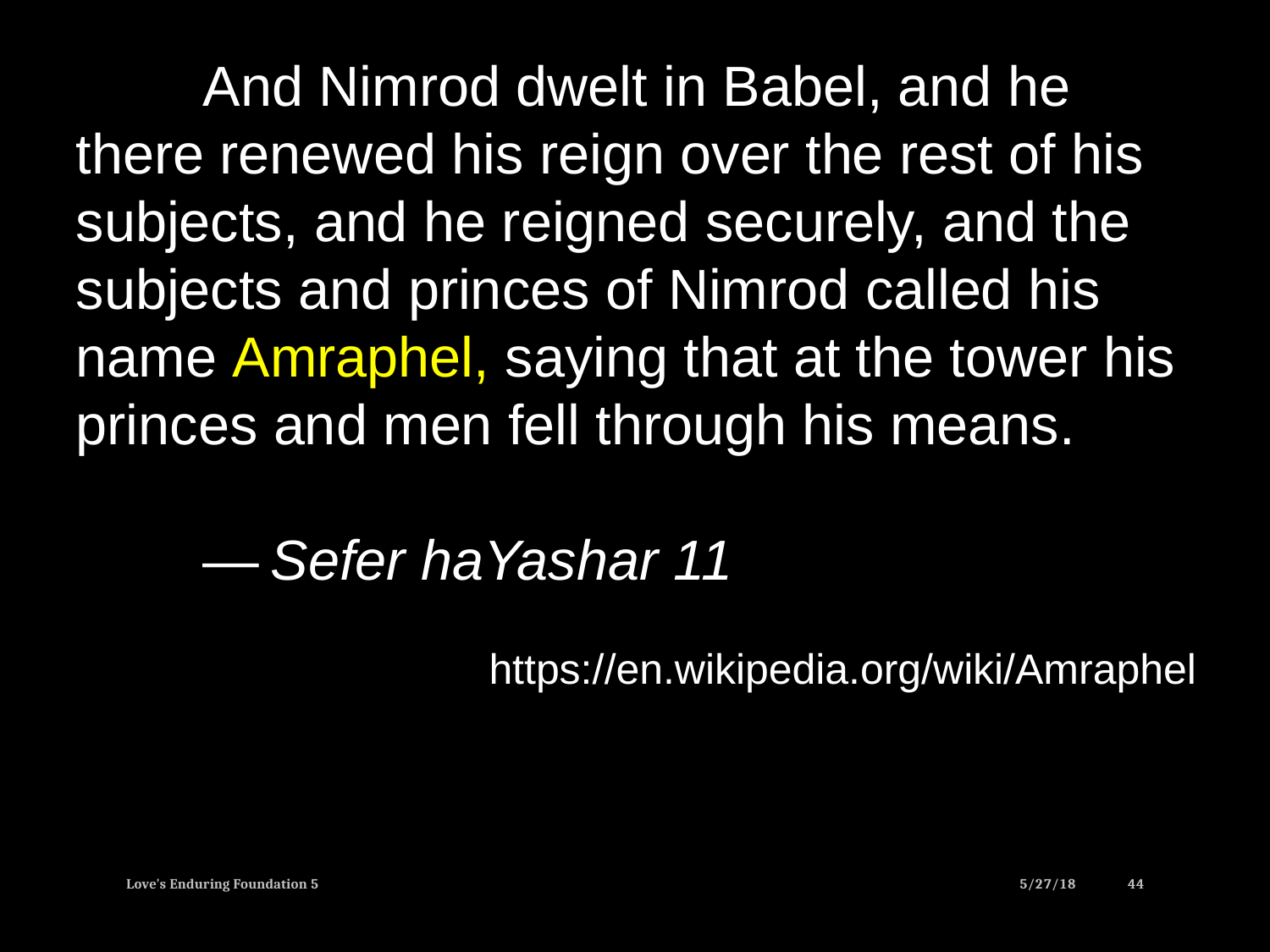

And Nimrod dwelt in Babel, and he there renewed his reign over the rest of his subjects, and he reigned securely, and the subjects and princes of Nimrod called his name Amraphel, saying that at the tower his princes and men fell through his means.
									— Sefer haYashar 11

https://en.wikipedia.org/wiki/Amraphel
Love's Enduring Foundation 5
5/27/18
44